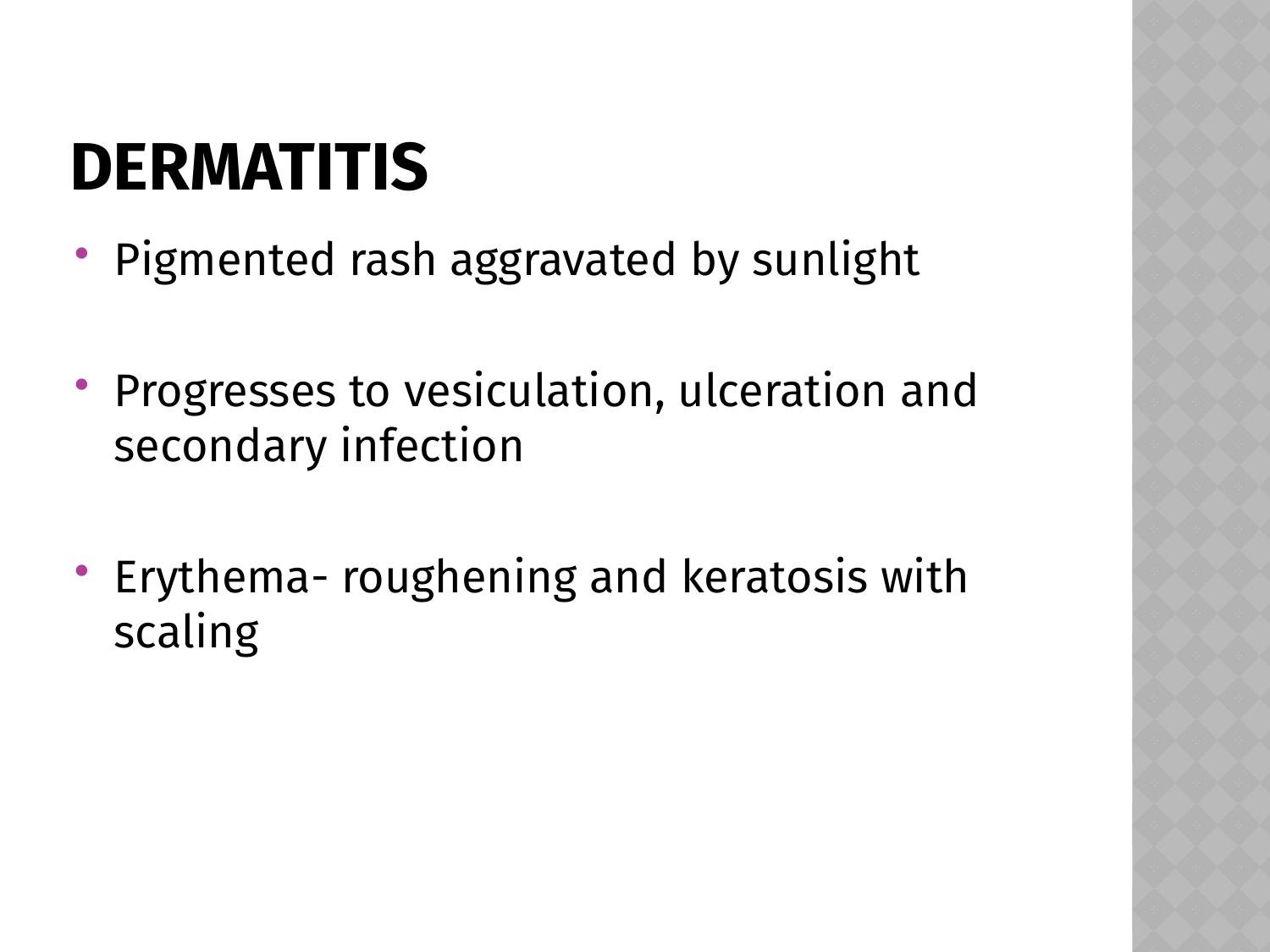

# Dermatitis
Pigmented rash aggravated by sunlight

Progresses to vesiculation, ulceration and secondary infection

Erythema- roughening and keratosis with scaling